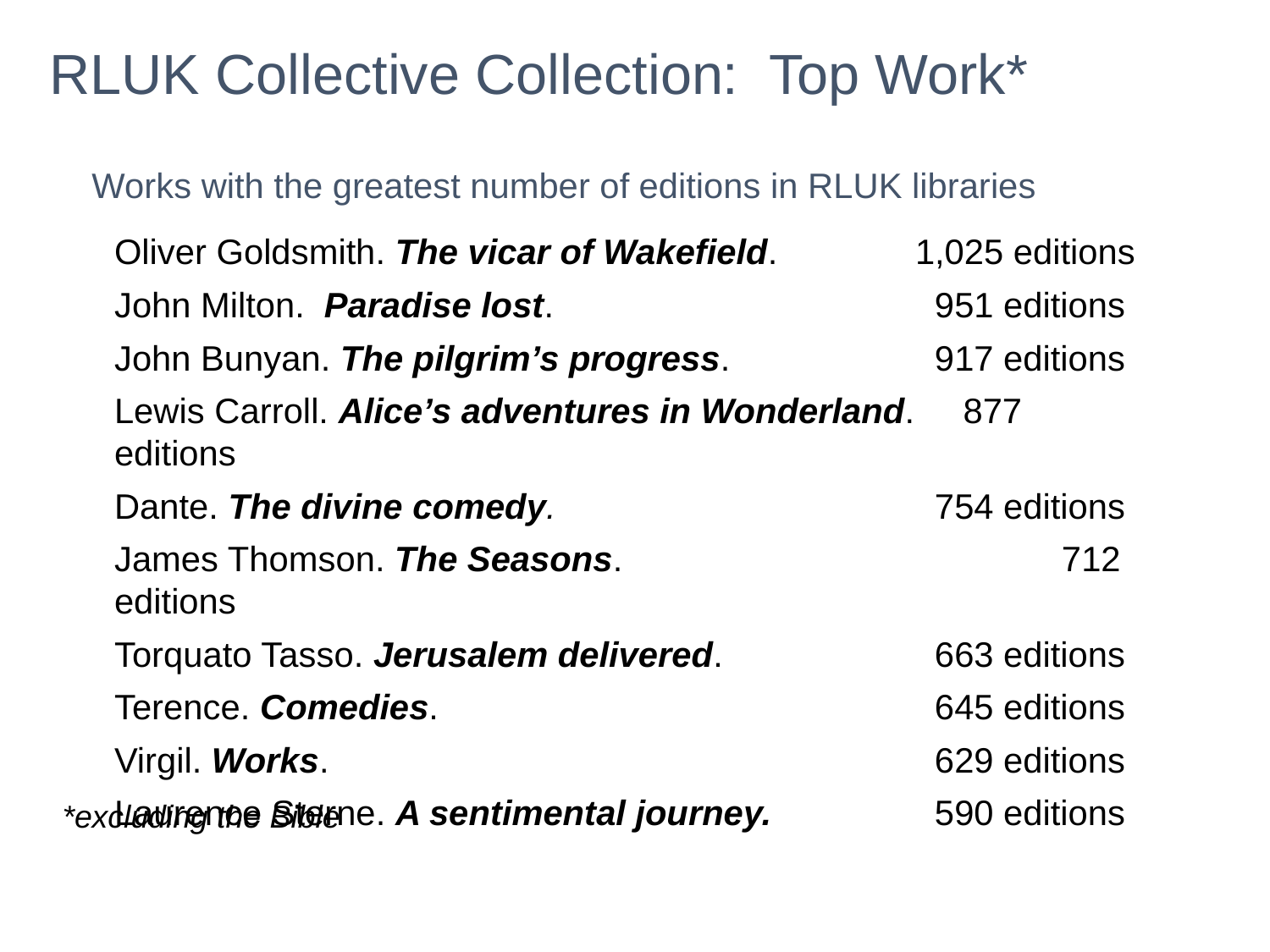

RLUK Collective Collection:  Top Work*
Works with the greatest number of editions in RLUK libraries
Oliver Goldsmith. The vicar of Wakefield. 	    1,025 editions
John Milton.  Paradise lost.	   		      951 editions
John Bunyan. The pilgrim’s progress.		      917 editions
Lewis Carroll. Alice’s adventures in Wonderland.     877 editions
Dante. The divine comedy. 			      754 editions
James Thomson. The Seasons. 			      712 editions
Torquato Tasso. Jerusalem delivered. 		      663 editions
Terence. Comedies. 				      645 editions
Virgil. Works. 					      629 editions
Laurence Sterne. A sentimental journey. 	      590 editions
*excluding the Bible